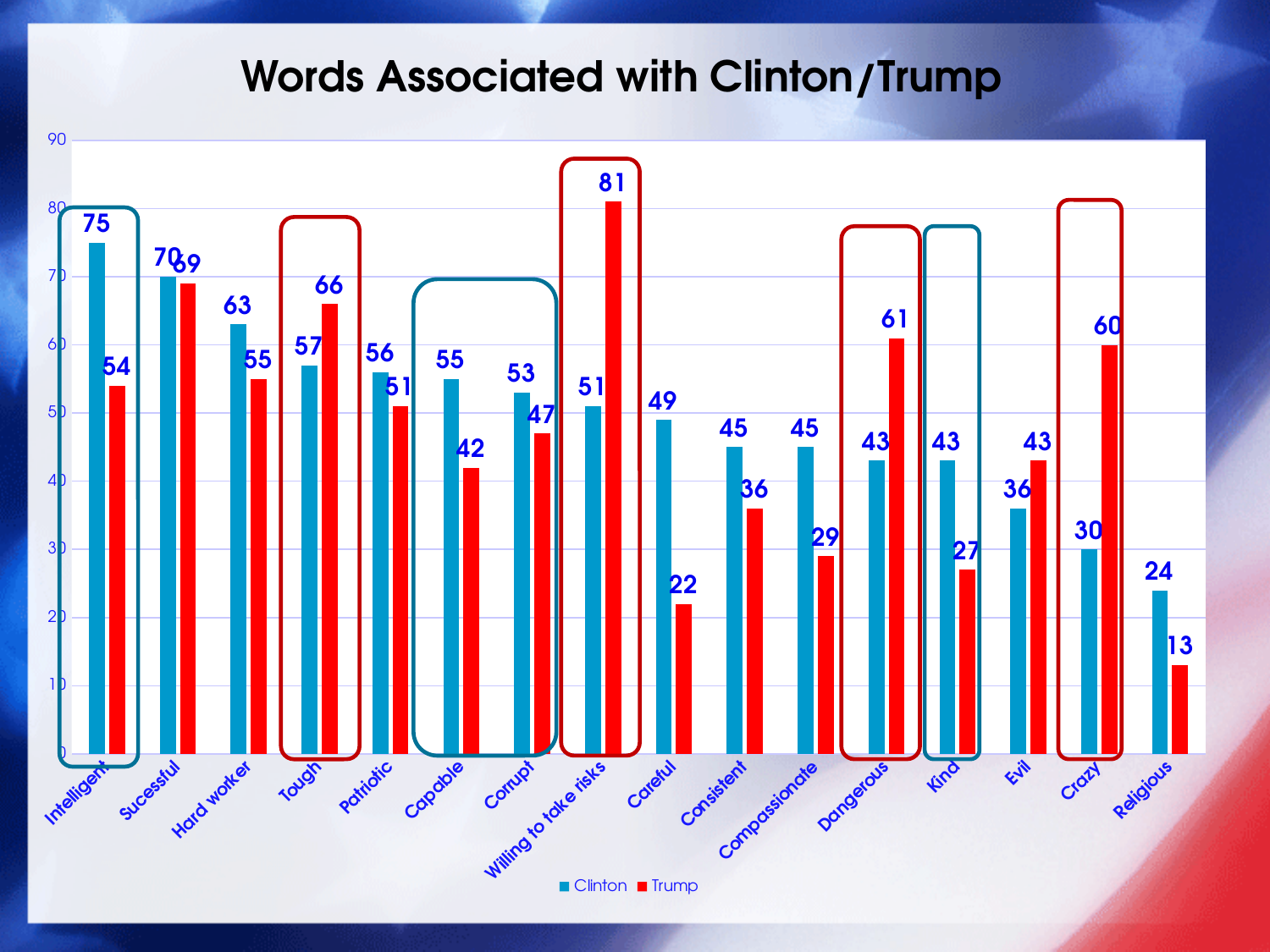

# Words Associated with Clinton/Trump

### Chart

| Category | Clinton | Trump |
|---|---|---|
| Intelligent | 75.0 | 54.0 |
| Sucessful | 70.0 | 69.0 |
| Hard worker | 63.0 | 55.0 |
| Tough | 57.0 | 66.0 |
| Patriotic | 56.0 | 51.0 |
| Capable | 55.0 | 42.0 |
| Corrupt | 53.0 | 47.0 |
| Willing to take risks | 51.0 | 81.0 |
| Careful | 49.0 | 22.0 |
| Consistent | 45.0 | 36.0 |
| Compassionate | 45.0 | 29.0 |
| Dangerous | 43.0 | 61.0 |
| Kind | 43.0 | 27.0 |
| Evil | 36.0 | 43.0 |
| Crazy | 30.0 | 60.0 |
| Religious | 24.0 | 13.0 |